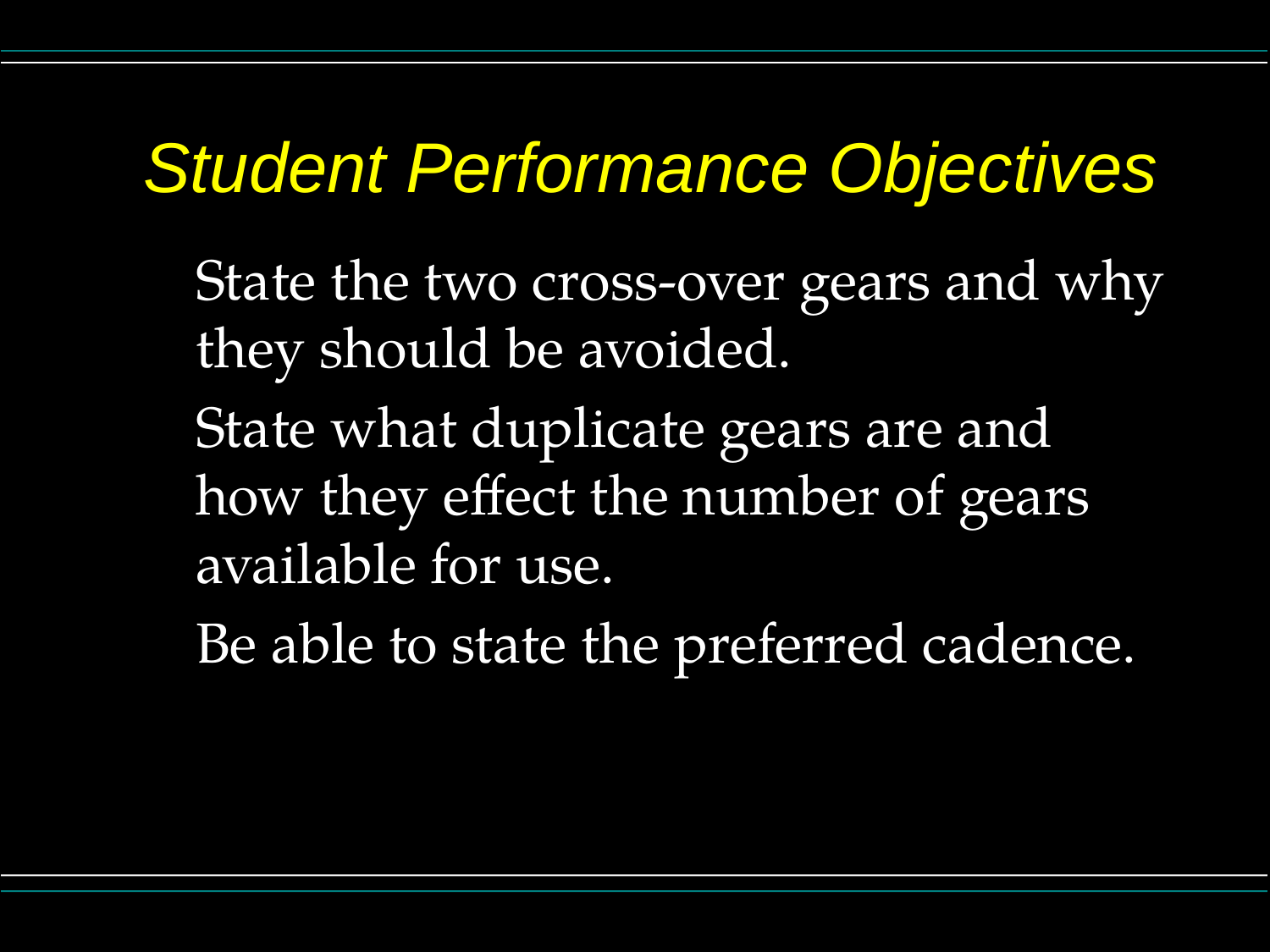

Student Performance Objectives
State the two cross-over gears and why they should be avoided.
State what duplicate gears are and how they effect the number of gears available for use.
Be able to state the preferred cadence.